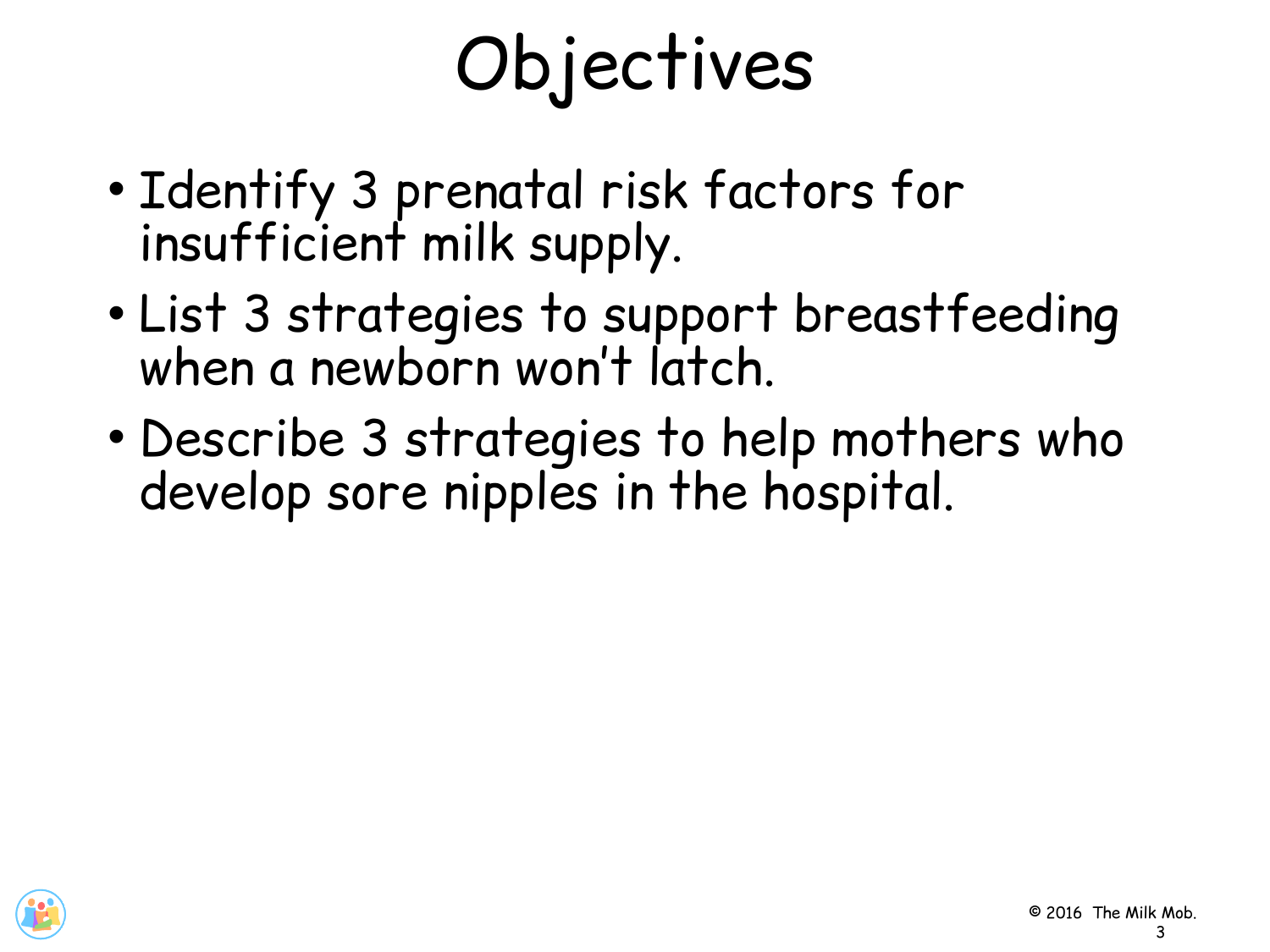

Objectives
Identify 3 prenatal risk factors for insufficient milk supply.
List 3 strategies to support breastfeeding when a newborn won’t latch.
Describe 3 strategies to help mothers who develop sore nipples in the hospital.